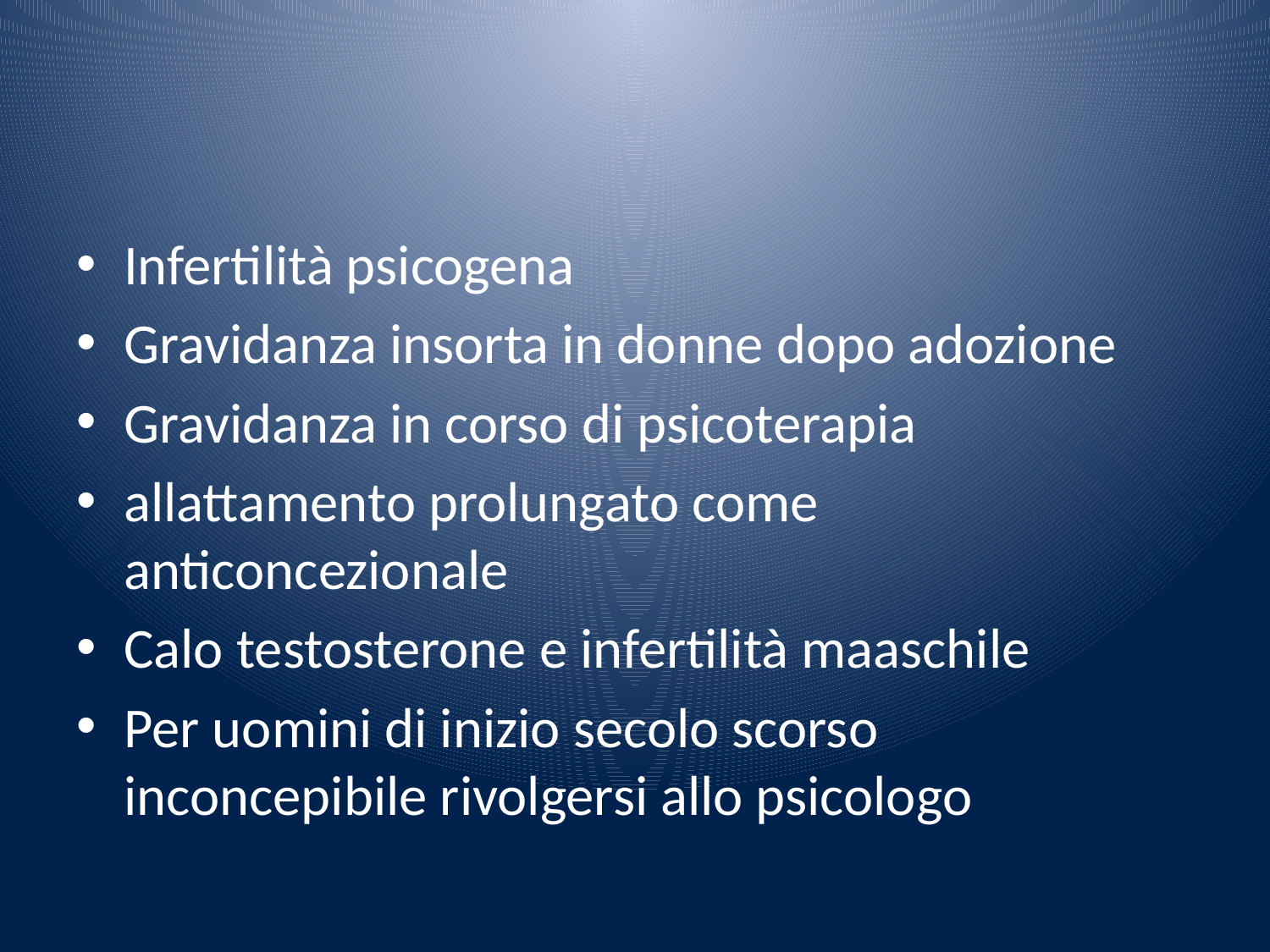

#
Infertilità psicogena
Gravidanza insorta in donne dopo adozione
Gravidanza in corso di psicoterapia
allattamento prolungato come anticoncezionale
Calo testosterone e infertilità maaschile
Per uomini di inizio secolo scorso inconcepibile rivolgersi allo psicologo